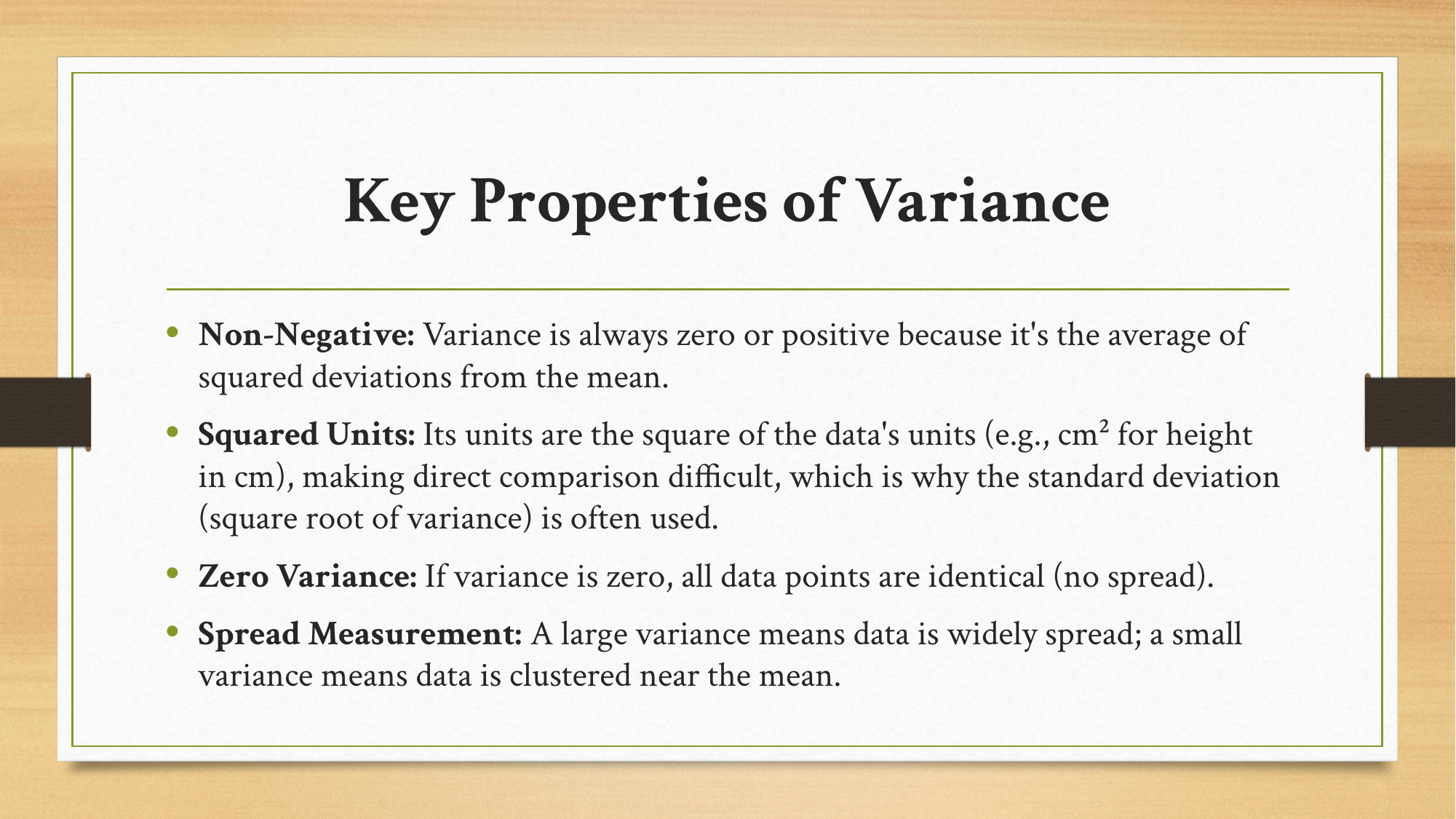

# Key Properties of Variance
Non-Negative: Variance is always zero or positive because it's the average of squared deviations from the mean.
Squared Units: Its units are the square of the data's units (e.g., cm² for height in cm), making direct comparison difficult, which is why the standard deviation (square root of variance) is often used.
Zero Variance: If variance is zero, all data points are identical (no spread).
Spread Measurement: A large variance means data is widely spread; a small variance means data is clustered near the mean.